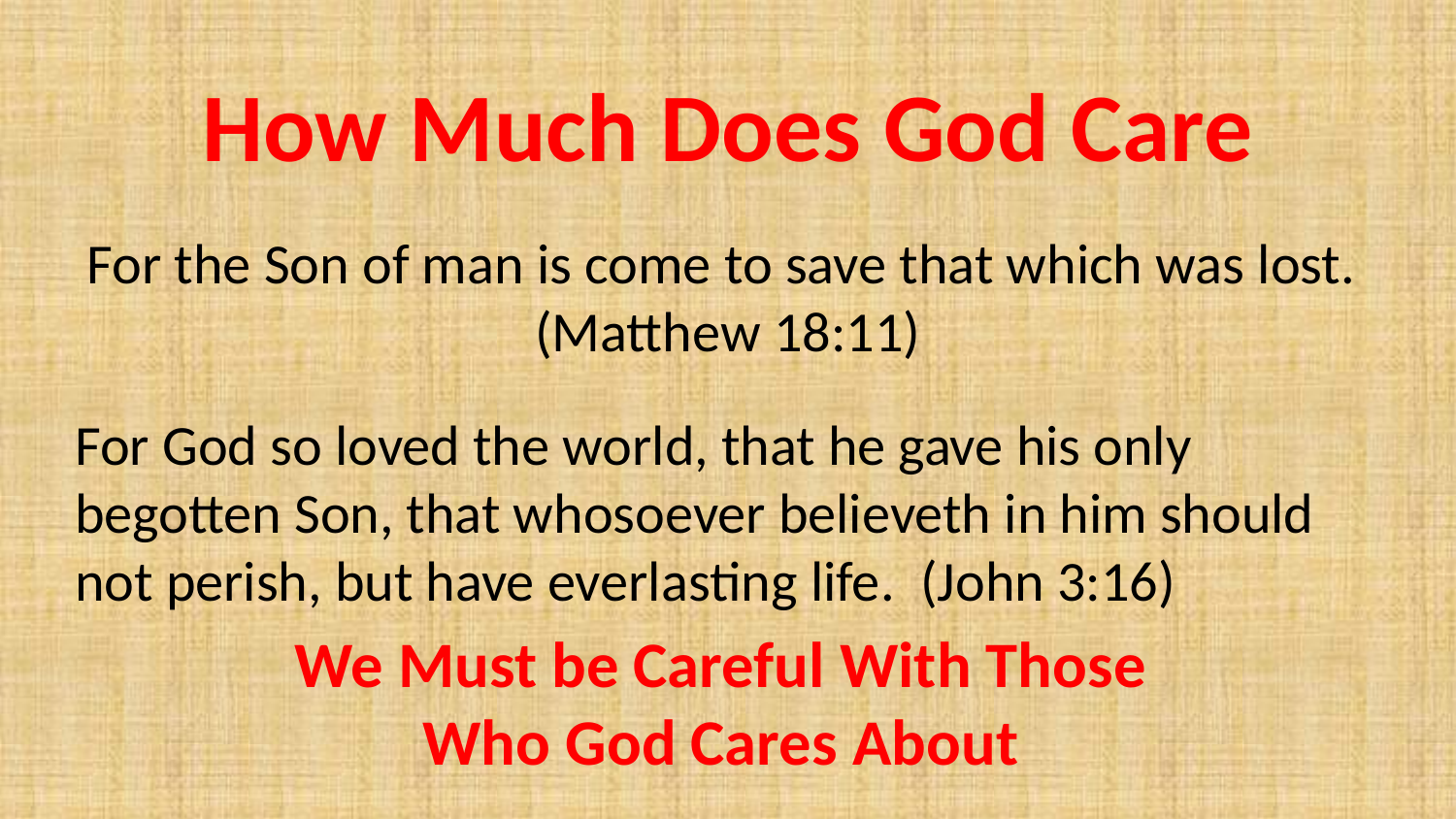

How Much Does God Care
For the Son of man is come to save that which was lost.  (Matthew 18:11)
For God so loved the world, that he gave his only begotten Son, that whosoever believeth in him should not perish, but have everlasting life.  (John 3:16)
We Must be Careful With Those
Who God Cares About